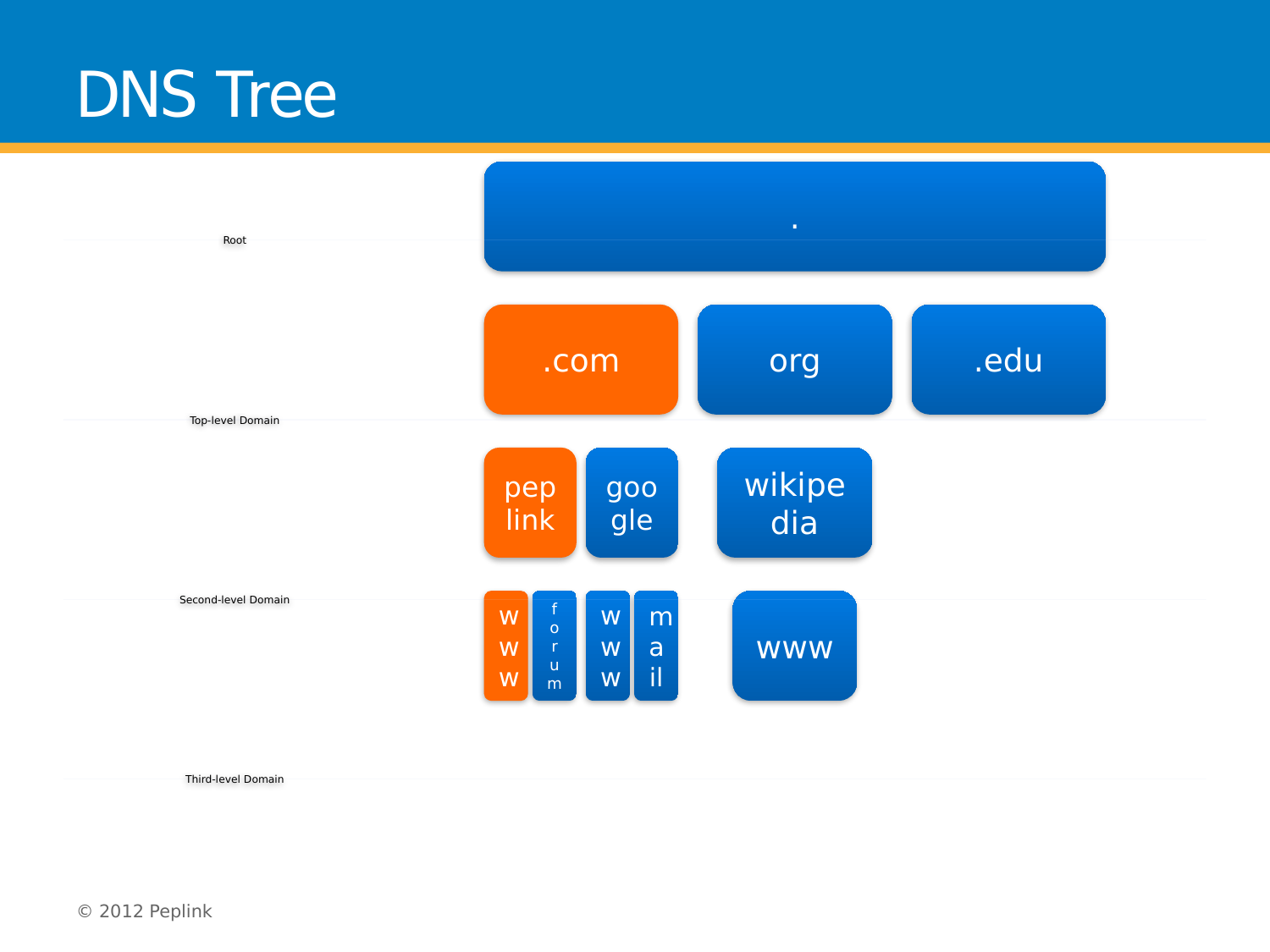

# DNS Tree
.
.com
peplink
org
wikipedia
Root
Top-level Domain
Second-level Domain
google
www
forum
www
mail
www
Third-level Domain
.edu